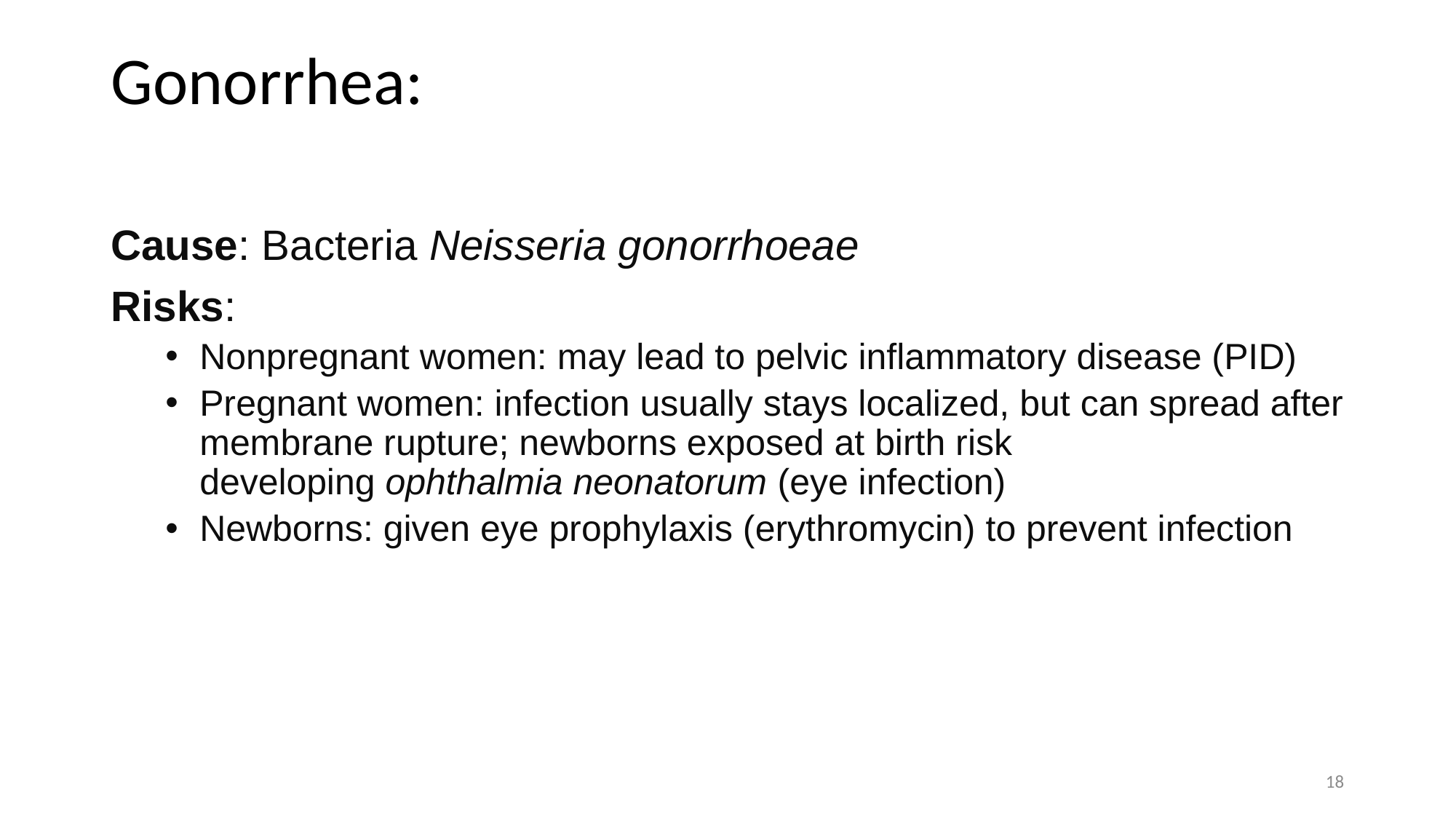

# Gonorrhea:
Cause: Bacteria Neisseria gonorrhoeae
Risks:
Nonpregnant women: may lead to pelvic inflammatory disease (PID)
Pregnant women: infection usually stays localized, but can spread after membrane rupture; newborns exposed at birth risk developing ophthalmia neonatorum (eye infection)
Newborns: given eye prophylaxis (erythromycin) to prevent infection

18